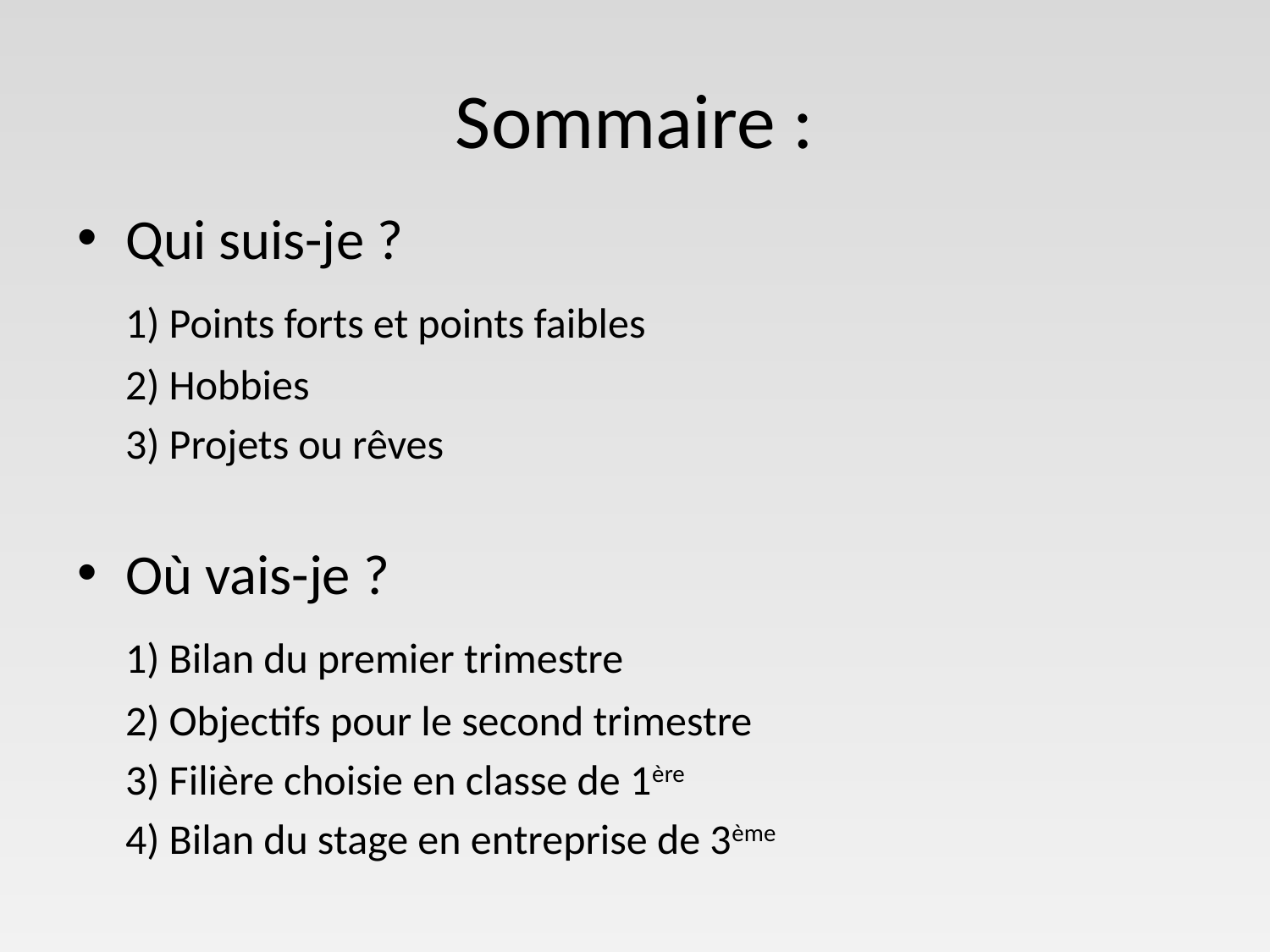

# Sommaire :
Qui suis-je ?
	1) Points forts et points faibles
	2) Hobbies
	3) Projets ou rêves

Où vais-je ?
	1) Bilan du premier trimestre
	2) Objectifs pour le second trimestre
	3) Filière choisie en classe de 1ère
	4) Bilan du stage en entreprise de 3ème